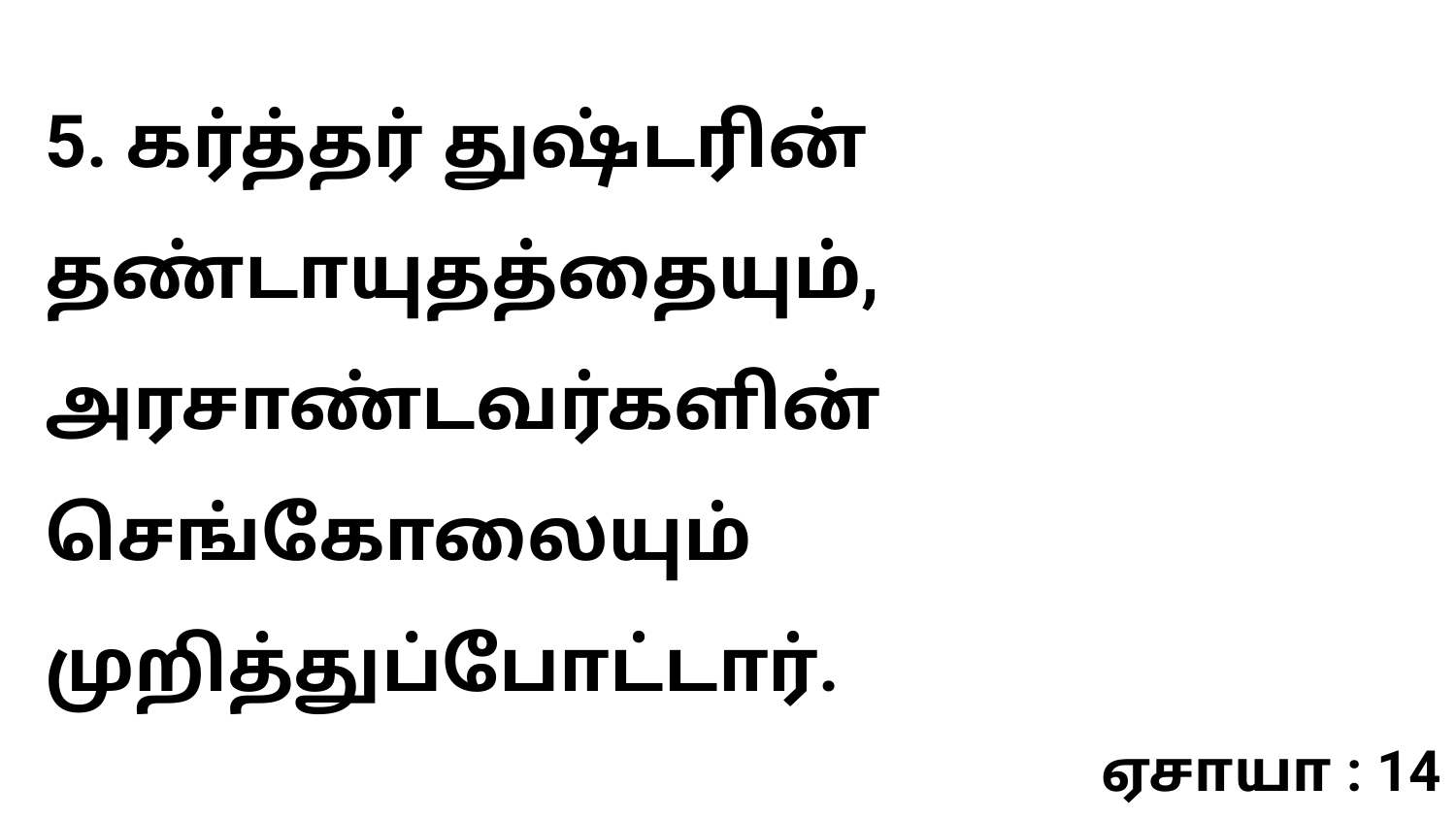

5. கர்த்தர் துஷ்டரின் தண்டாயுதத்தையும், அரசாண்டவர்களின் செங்கோலையும் முறித்துப்போட்டார்.
ஏசாயா : 14